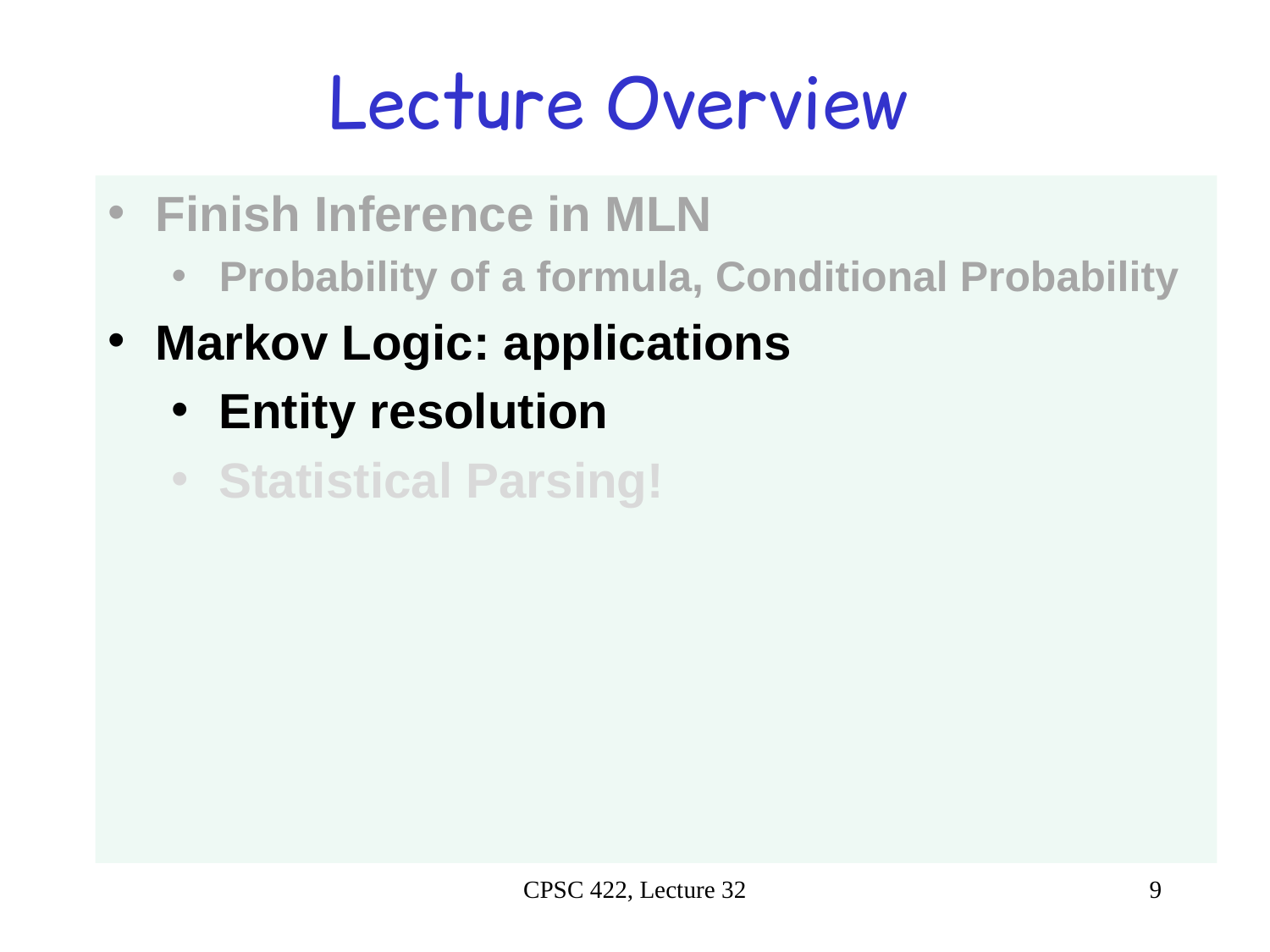

# Lecture Overview
Finish Inference in MLN
Probability of a formula, Conditional Probability
Markov Logic: applications
Entity resolution
Statistical Parsing!

CPSC 422, Lecture 32
9